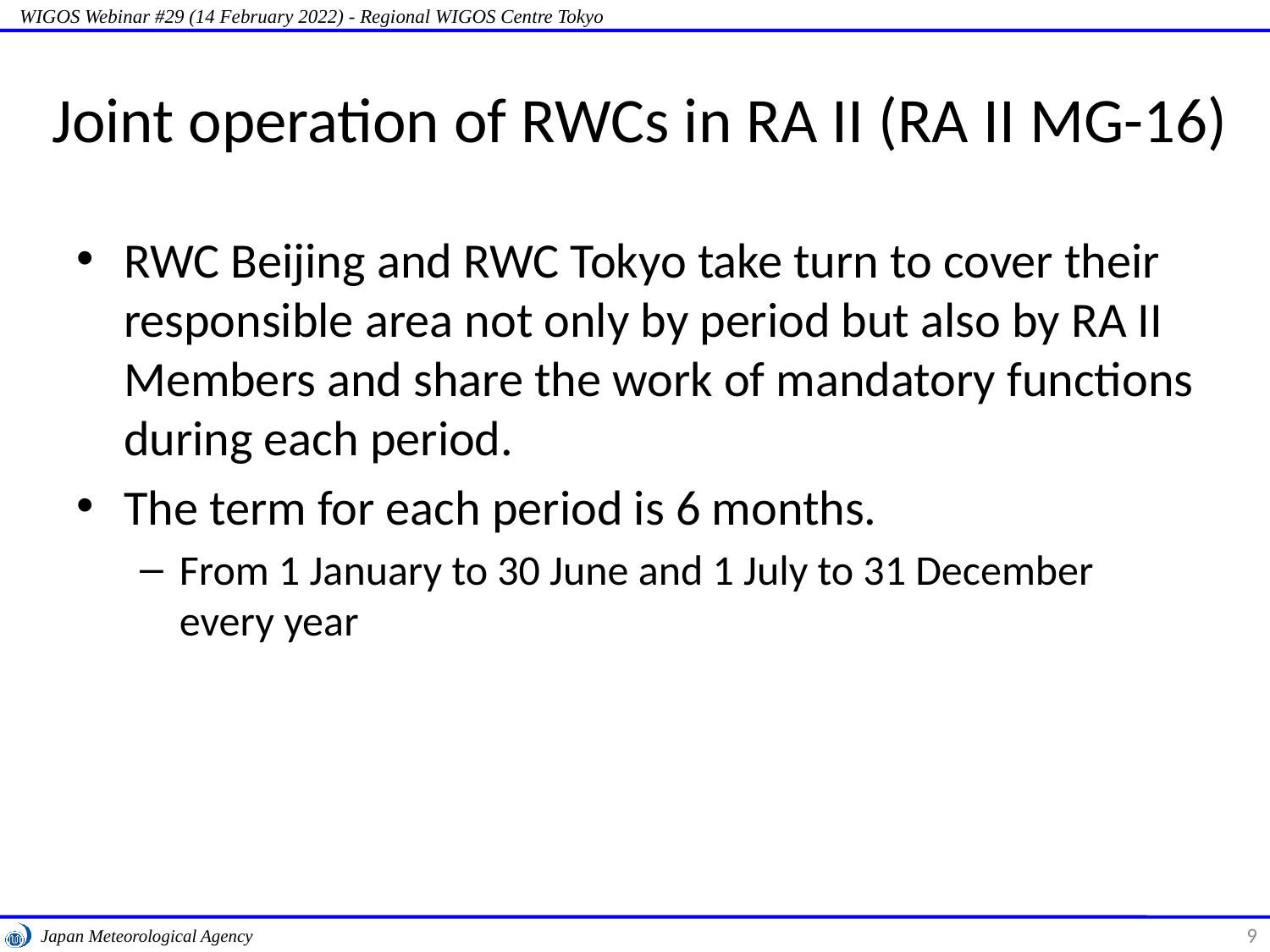

# Joint operation of RWCs in RA II (RA II MG-16)
RWC Beijing and RWC Tokyo take turn to cover their responsible area not only by period but also by RA II Members and share the work of mandatory functions during each period.
The term for each period is 6 months.
From 1 January to 30 June and 1 July to 31 December every year
9